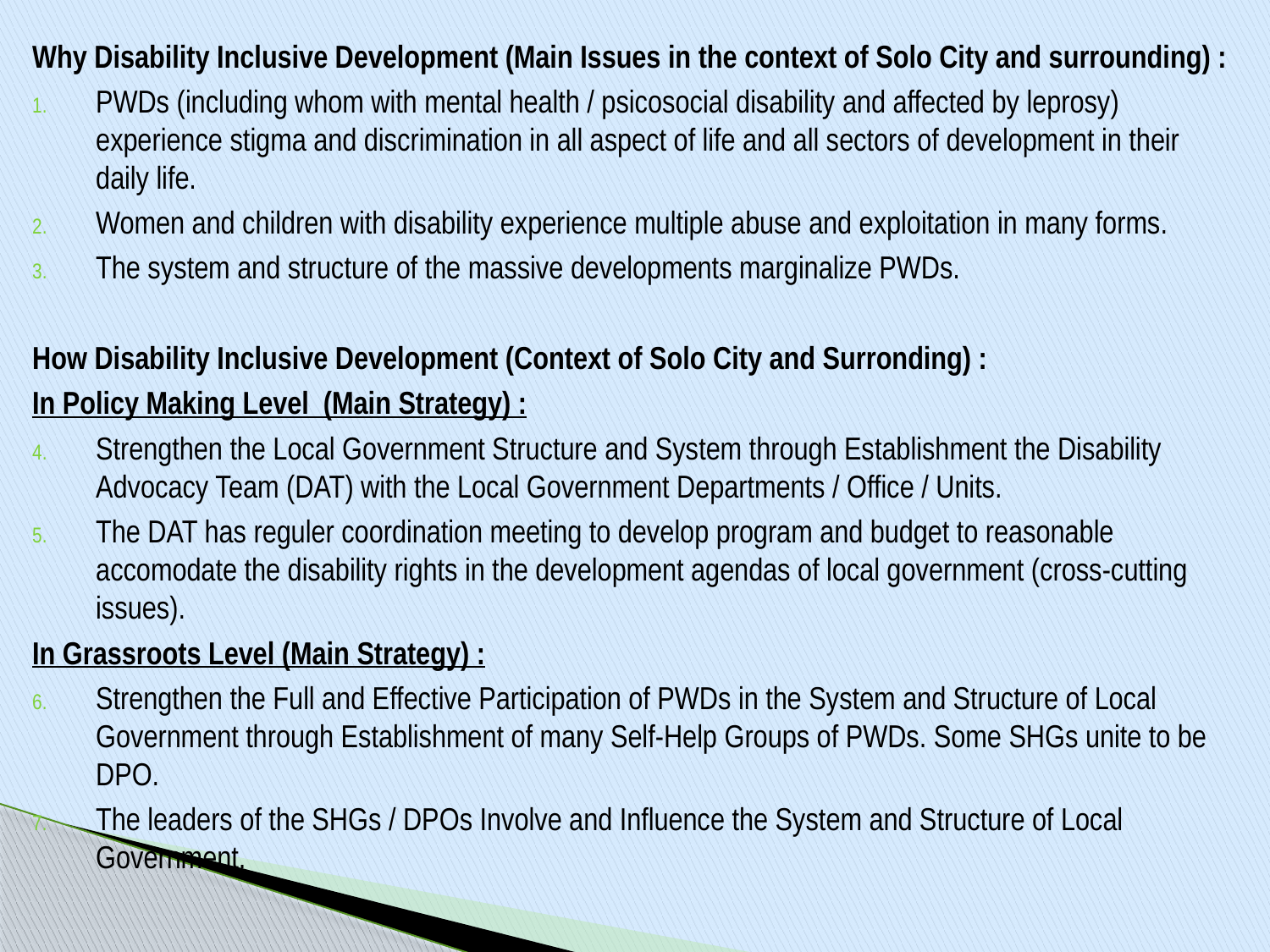

Why Disability Inclusive Development (Main Issues in the context of Solo City and surrounding) :
PWDs (including whom with mental health / psicosocial disability and affected by leprosy) experience stigma and discrimination in all aspect of life and all sectors of development in their daily life.
Women and children with disability experience multiple abuse and exploitation in many forms.
The system and structure of the massive developments marginalize PWDs.

How Disability Inclusive Development (Context of Solo City and Surronding) :
In Policy Making Level  (Main Strategy) :
Strengthen the Local Government Structure and System through Establishment the Disability Advocacy Team (DAT) with the Local Government Departments / Office / Units.
The DAT has reguler coordination meeting to develop program and budget to reasonable accomodate the disability rights in the development agendas of local government (cross-cutting issues).
In Grassroots Level (Main Strategy) :
Strengthen the Full and Effective Participation of PWDs in the System and Structure of Local Government through Establishment of many Self-Help Groups of PWDs. Some SHGs unite to be DPO.
The leaders of the SHGs / DPOs Involve and Influence the System and Structure of Local Government.